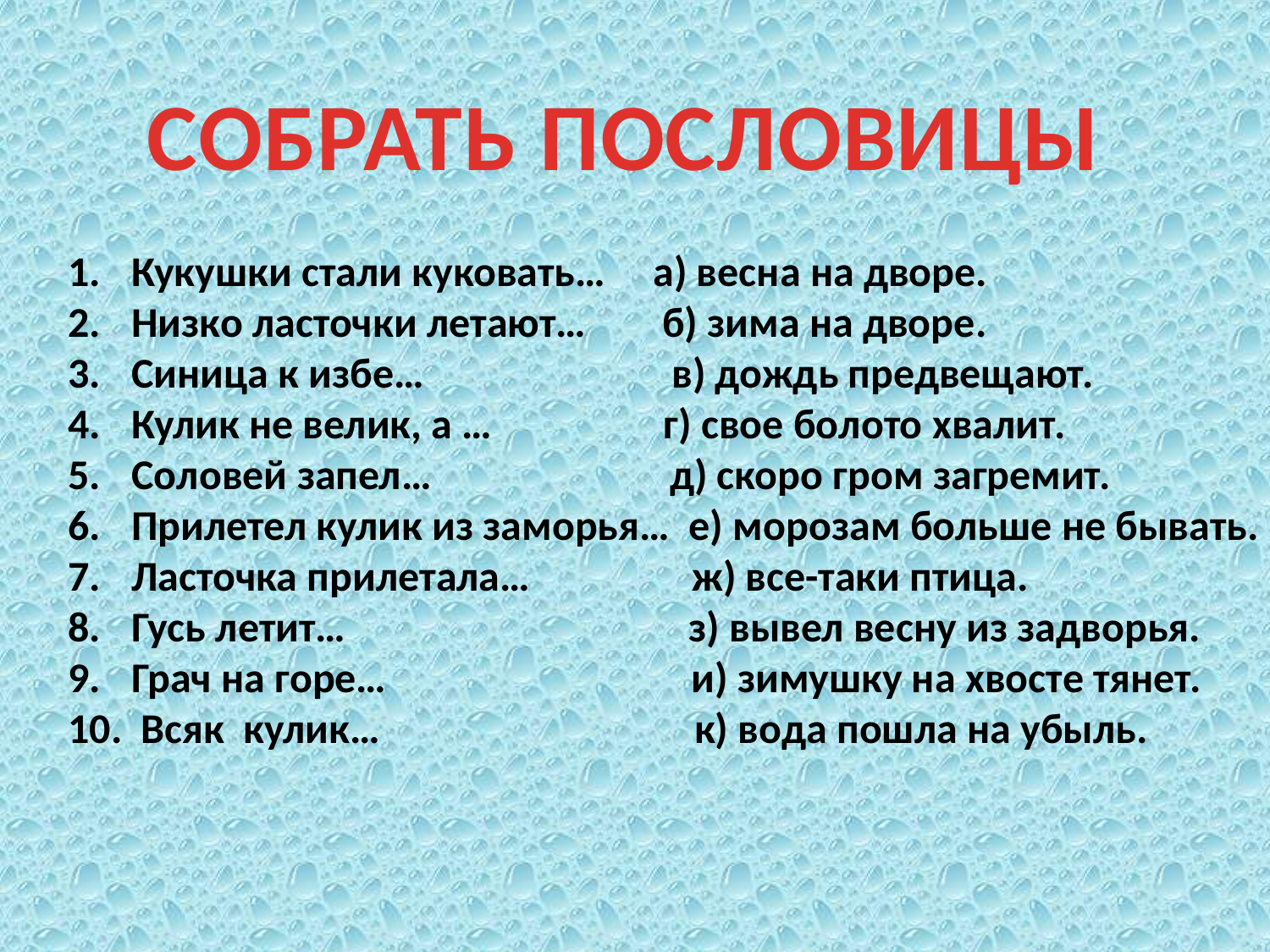

СОБРАТЬ ПОСЛОВИЦЫ
Кукушки стали куковать…     а) весна на дворе.
Низко ласточки летают…        б) зима на дворе.
Синица к избе…                          в) дождь предвещают.
Кулик не велик, а …                  г) свое болото хвалит.
Соловей запел…                         д) скоро гром загремит.
Прилетел кулик из заморья…  е) морозам больше не бывать.
Ласточка прилетала…                 ж) все-таки птица.
Гусь летит…                                    з) вывел весну из задворья.
Грач на горе…                                и) зимушку на хвосте тянет.
 Всяк  кулик…                                 к) вода пошла на убыль.